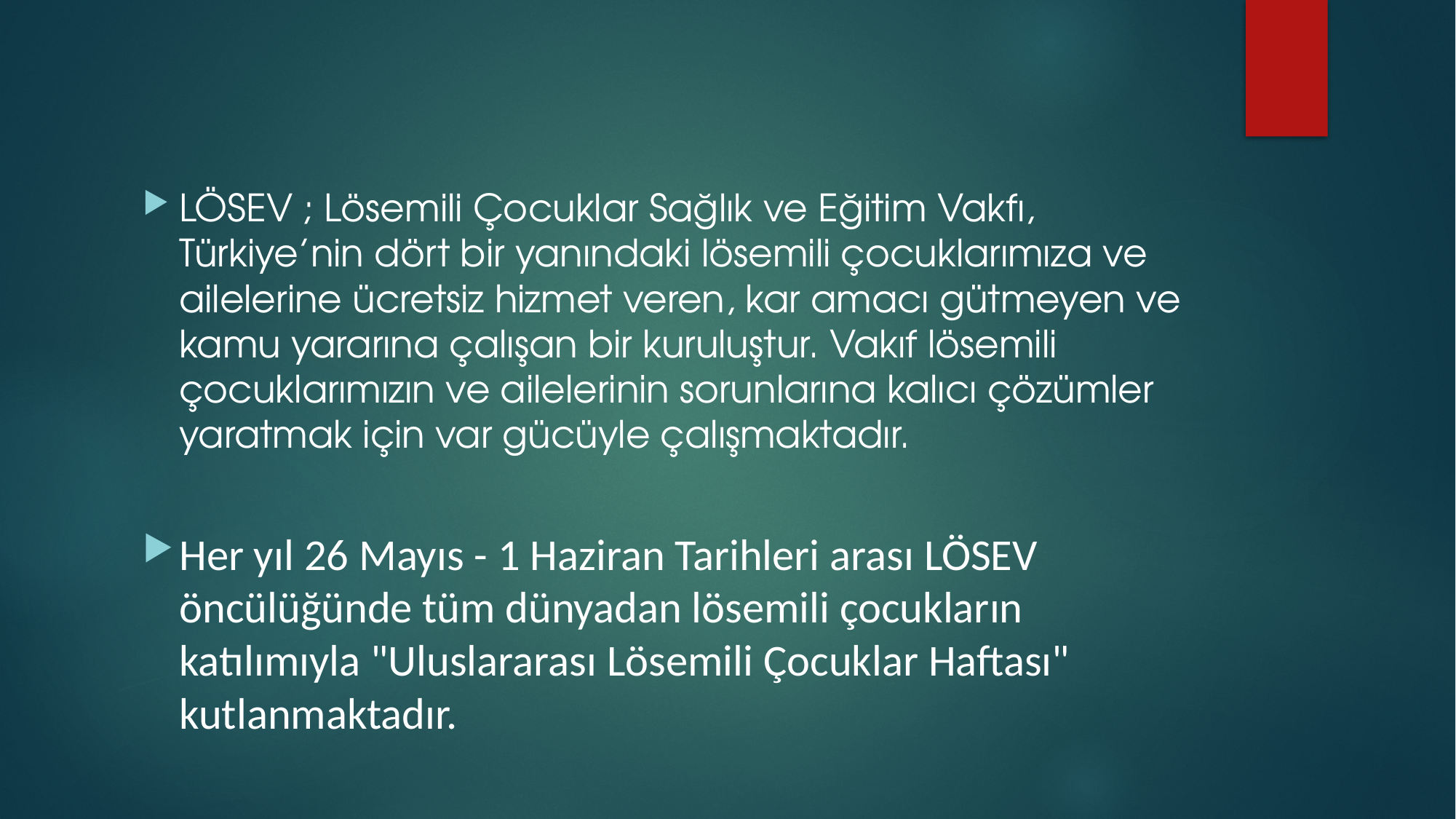

LÖSEV ; Lösemili Çocuklar Sağlık ve Eğitim Vakfı, Türkiye’nin dört bir yanındaki lösemili çocuklarımıza ve ailelerine ücretsiz hizmet veren, kar amacı gütmeyen ve kamu yararına çalışan bir kuruluştur. Vakıf lösemili çocuklarımızın ve ailelerinin sorunlarına kalıcı çözümler yaratmak için var gücüyle çalışmaktadır.

Her yıl 26 Mayıs - 1 Haziran Tarihleri arası LÖSEV öncülüğünde tüm dünyadan lösemili çocukların katılımıyla "Uluslararası Lösemili Çocuklar Haftası" kutlanmaktadır.